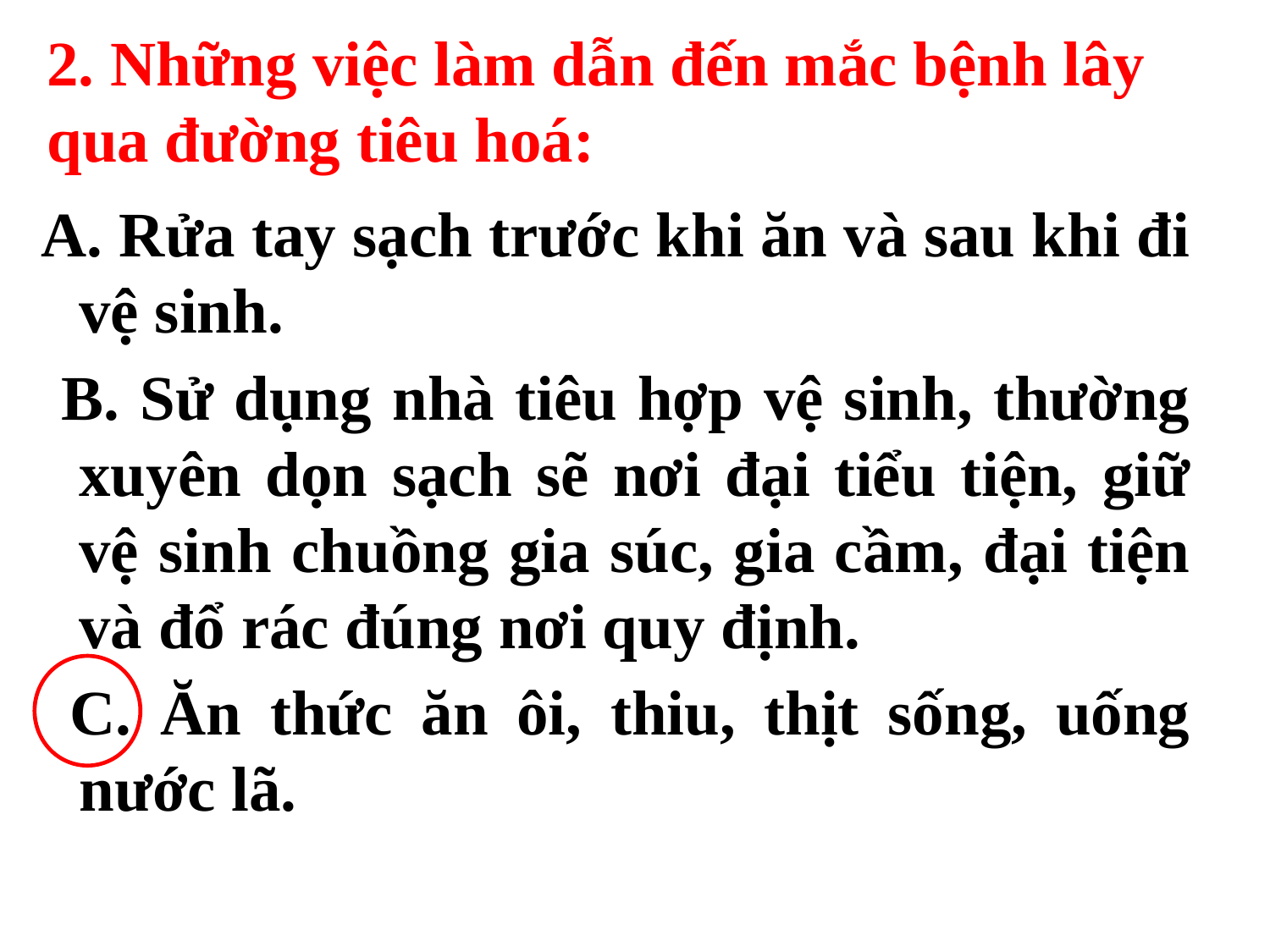

2. Những việc làm dẫn đến mắc bệnh lây qua đường tiêu hoá:
A. Rửa tay sạch trước khi ăn và sau khi đi vệ sinh.
 B. Sử dụng nhà tiêu hợp vệ sinh, thường xuyên dọn sạch sẽ nơi đại tiểu tiện, giữ vệ sinh chuồng gia súc, gia cầm, đại tiện và đổ rác đúng nơi quy định.
 C. Ăn thức ăn ôi, thiu, thịt sống, uống nước lã.